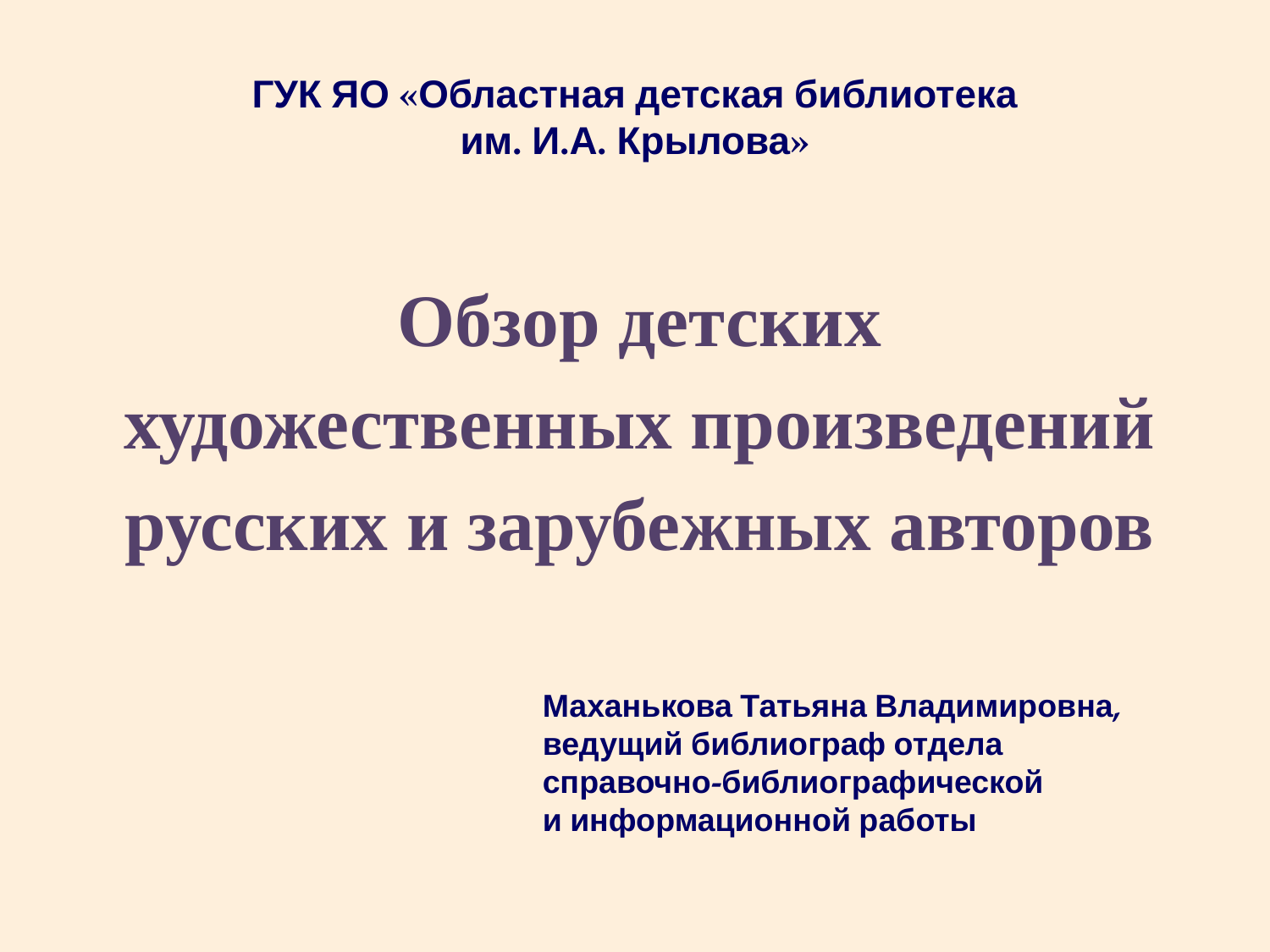

ГУК ЯО «Областная детская библиотека
им. И.А. Крылова»
Обзор детских
художественных произведений
русских и зарубежных авторов
Маханькова Татьяна Владимировна,
ведущий библиограф отдела
справочно-библиографической
и информационной работы